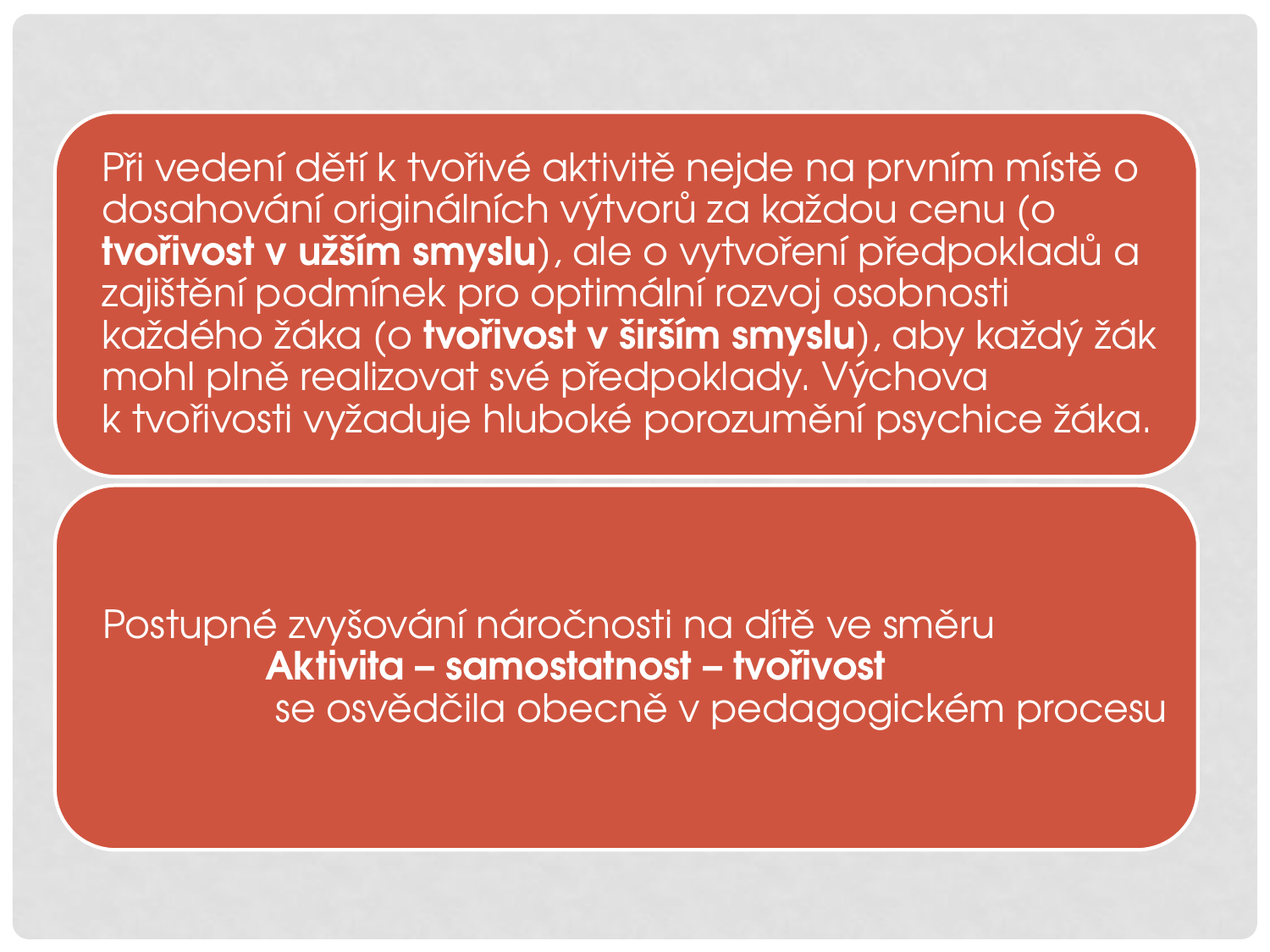

Při vedení dětí k tvořivé aktivitě nejde na prvním místě o dosahování originálních výtvorů za každou cenu (o tvořivost v užším smyslu), ale o vytvoření předpokladů a zajištění podmínek pro optimální rozvoj osobnosti každého žáka (o tvořivost v širším smyslu), aby každý žák mohl plně realizovat své předpoklady. Výchova k tvořivosti vyžaduje hluboké porozumění psychice žáka.
Postupné zvyšování náročnosti na dítě ve směru                                Aktivita – samostatnost – tvořivost                                           se osvědčila obecně v pedagogickém procesu